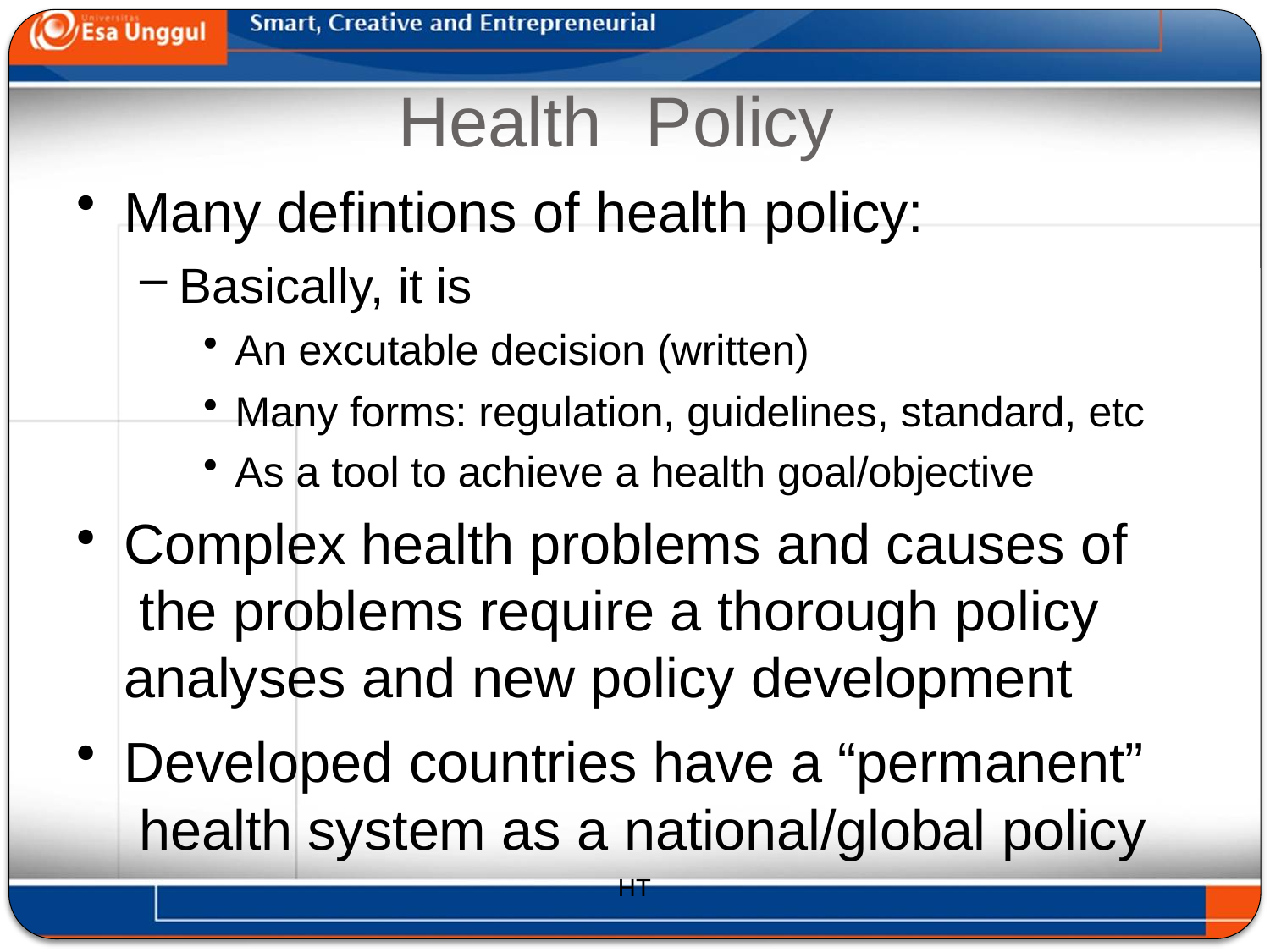

# Health	Policy
Many defintions of health policy:
Basically, it is
An excutable decision (written)
Many forms: regulation, guidelines, standard, etc
As a tool to achieve a health goal/objective
Complex health problems and causes of  the problems require a thorough policy  analyses and new policy development
Developed countries have a “permanent”  health system as a national/global policy
HT